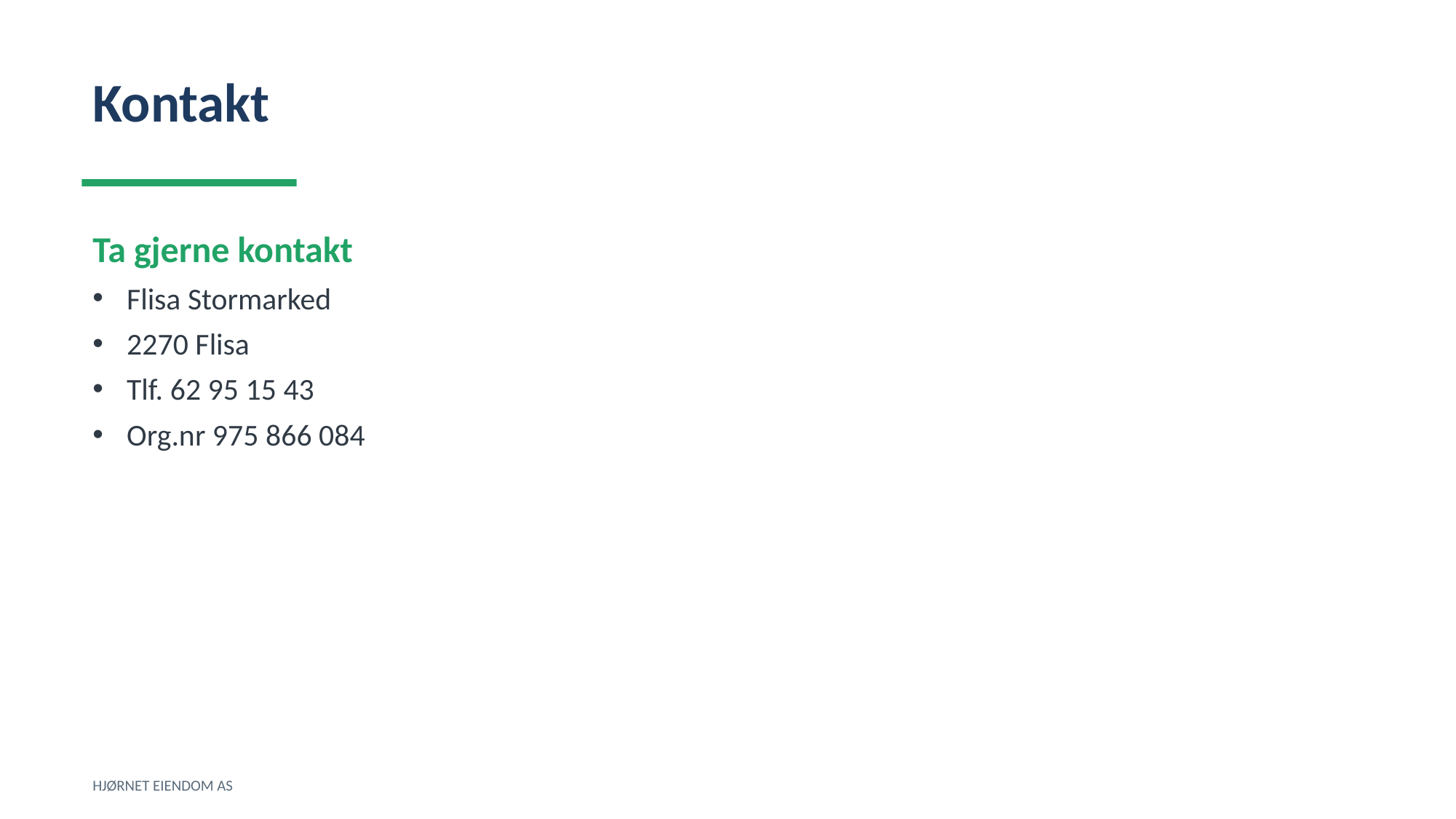

Kontakt

Ta gjerne kontakt
Flisa Stormarked
2270 Flisa
Tlf. 62 95 15 43
Org.nr 975 866 084
HJØRNET EIENDOM AS